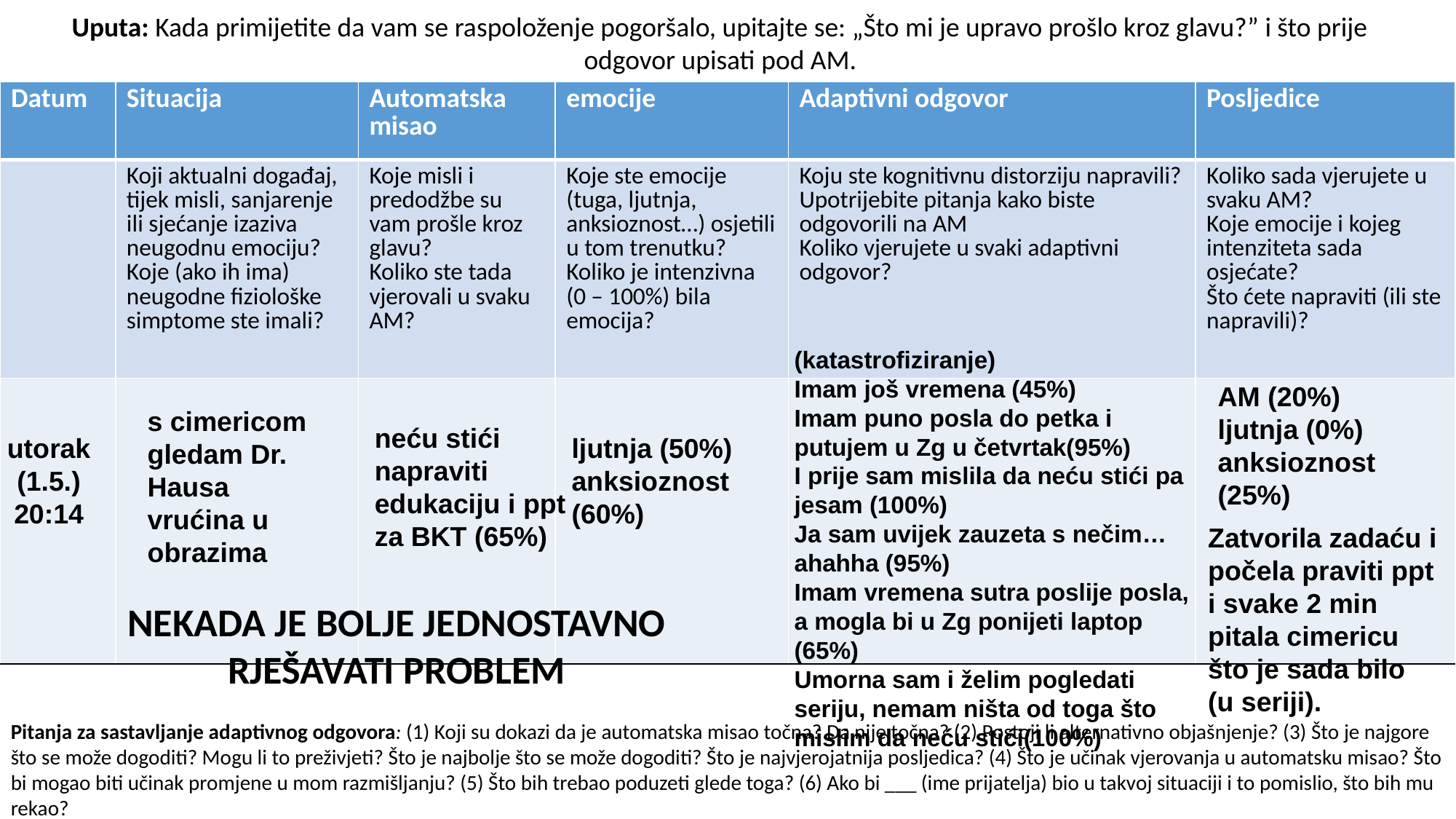

Uputa: Kada primijetite da vam se raspoloženje pogoršalo, upitajte se: „Što mi je upravo prošlo kroz glavu?” i što prije odgovor upisati pod AM.
| Datum | Situacija | Automatska misao | emocije | Adaptivni odgovor | Posljedice |
| --- | --- | --- | --- | --- | --- |
|  | Koji aktualni događaj, tijek misli, sanjarenje ili sjećanje izaziva neugodnu emociju? Koje (ako ih ima) neugodne fiziološke simptome ste imali? | Koje misli i predodžbe su vam prošle kroz glavu? Koliko ste tada vjerovali u svaku AM? | Koje ste emocije (tuga, ljutnja, anksioznost…) osjetili u tom trenutku? Koliko je intenzivna (0 – 100%) bila emocija? | Koju ste kognitivnu distorziju napravili? Upotrijebite pitanja kako biste odgovorili na AM Koliko vjerujete u svaki adaptivni odgovor? | Koliko sada vjerujete u svaku AM? Koje emocije i kojeg intenziteta sada osjećate? Što ćete napraviti (ili ste napravili)? |
|  |  |  |  |  |  |
(katastrofiziranje)
Imam još vremena (45%)
Imam puno posla do petka i putujem u Zg u četvrtak(95%)
I prije sam mislila da neću stići pa jesam (100%)
Ja sam uvijek zauzeta s nečim…ahahha (95%)
Imam vremena sutra poslije posla, a mogla bi u Zg ponijeti laptop (65%)
Umorna sam i želim pogledati seriju, nemam ništa od toga što mislim da neću stići(100%)
AM (20%)
ljutnja (0%)
anksioznost (25%)
s cimericom gledam Dr. Hausa
vrućina u obrazima
neću stići napraviti edukaciju i ppt za BKT (65%)
utorak (1.5.)
20:14
ljutnja (50%)
anksioznost (60%)

Zatvorila zadaću i počela praviti ppt i svake 2 min pitala cimericu što je sada bilo (u seriji).
NEKADA JE BOLJE JEDNOSTAVNO RJEŠAVATI PROBLEM
Pitanja za sastavljanje adaptivnog odgovora: (1) Koji su dokazi da je automatska misao točna? Da nije točna? (2) Postoji li alternativno objašnjenje? (3) Što je najgore što se može dogoditi? Mogu li to preživjeti? Što je najbolje što se može dogoditi? Što je najvjerojatnija posljedica? (4) Što je učinak vjerovanja u automatsku misao? Što bi mogao biti učinak promjene u mom razmišljanju? (5) Što bih trebao poduzeti glede toga? (6) Ako bi ___ (ime prijatelja) bio u takvoj situaciji i to pomislio, što bih mu rekao?